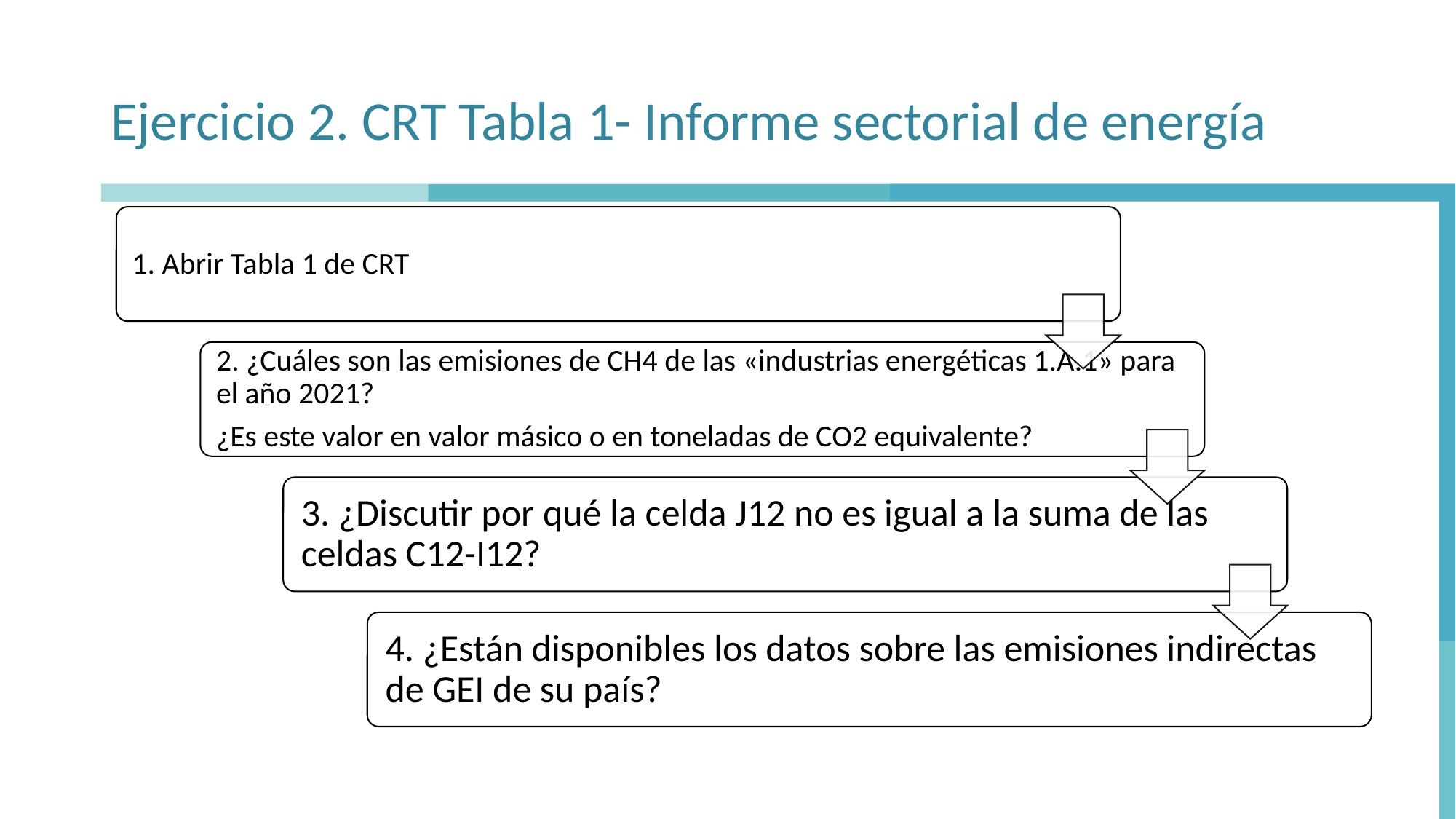

# Ejercicio 2. CRT Tabla 1- Informe sectorial de energía
1. Abrir Tabla 1 de CRT
2. ¿Cuáles son las emisiones de CH4 de las «industrias energéticas 1.A.1» para el año 2021?
¿Es este valor en valor másico o en toneladas de CO2 equivalente?
3. ¿Discutir por qué la celda J12 no es igual a la suma de las celdas C12-I12?
4. ¿Están disponibles los datos sobre las emisiones indirectas de GEI de su país?